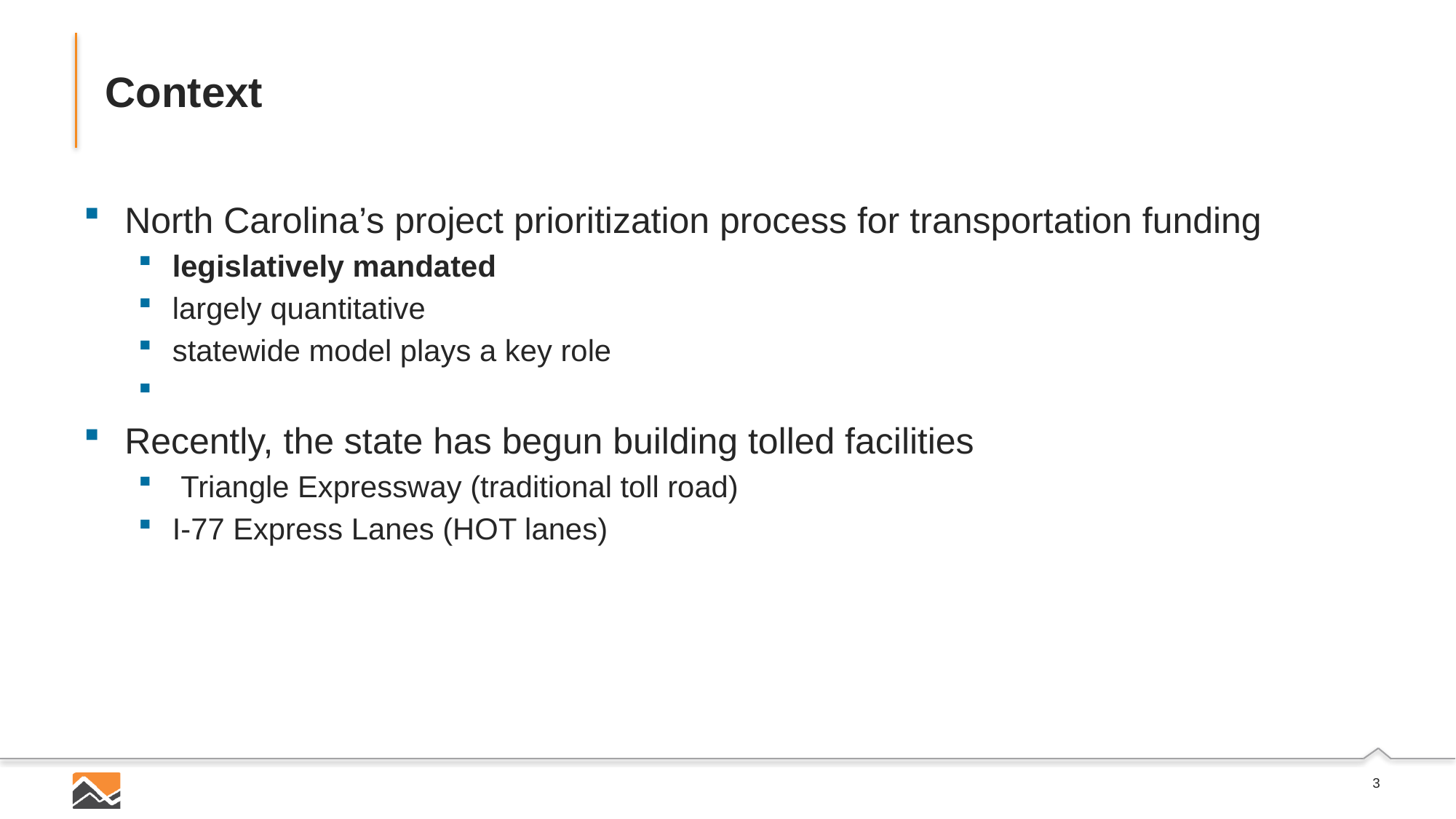

# Context
North Carolina’s project prioritization process for transportation funding
legislatively mandated
largely quantitative
statewide model plays a key role

Recently, the state has begun building tolled facilities
 Triangle Expressway (traditional toll road)
I-77 Express Lanes (HOT lanes)